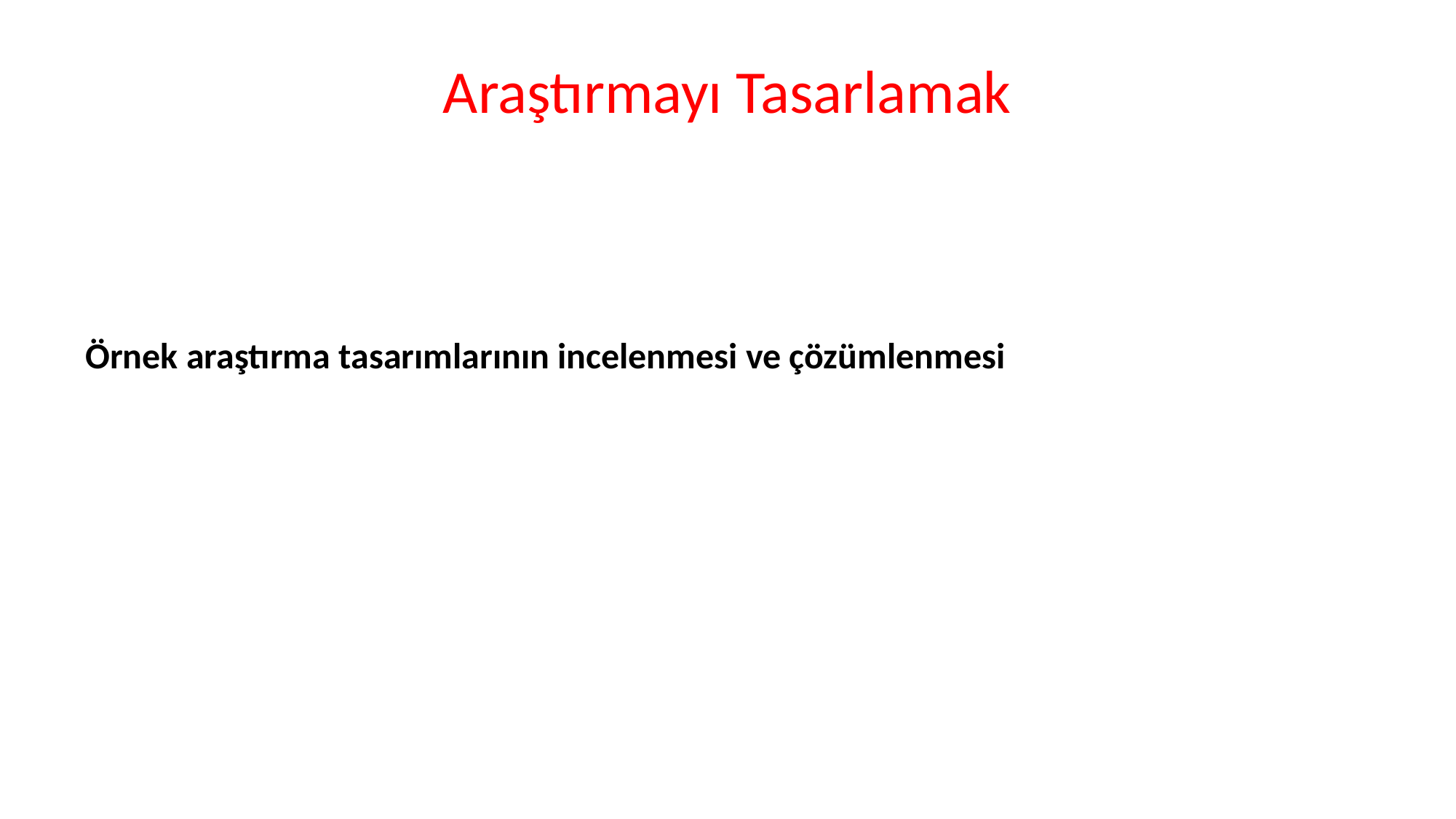

Araştırmayı Tasarlamak

Örnek araştırma tasarımlarının incelenmesi ve çözümlenmesi